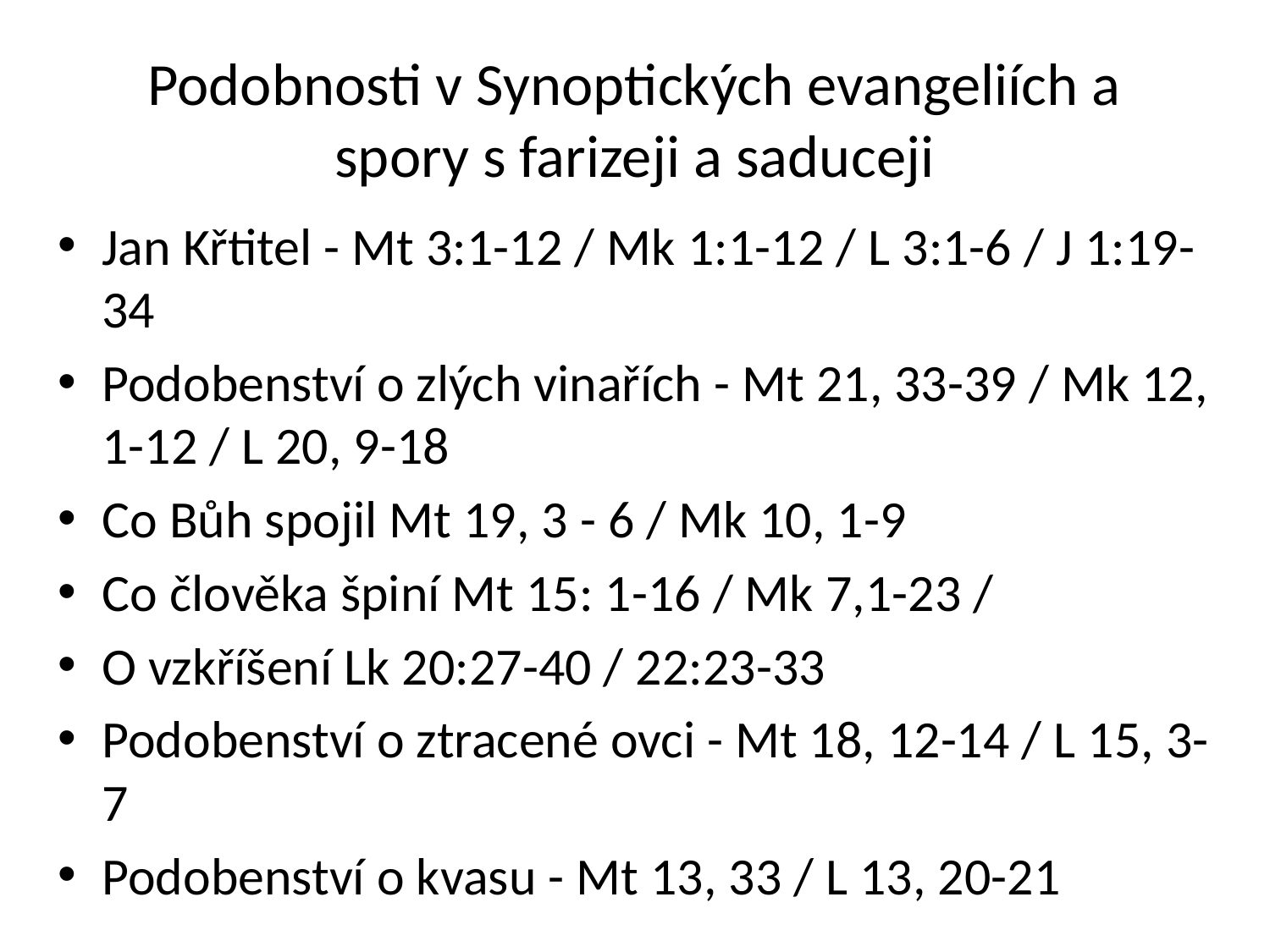

# Podobnosti v Synoptických evangeliích a spory s farizeji a saduceji
Jan Křtitel - Mt 3:1-12 / Mk 1:1-12 / L 3:1-6 / J 1:19-34
Podobenství o zlých vinařích - Mt 21, 33-39 / Mk 12, 1-12 / L 20, 9-18
Co Bůh spojil Mt 19, 3 - 6 / Mk 10, 1-9
Co člověka špiní Mt 15: 1-16 / Mk 7,1-23 /
O vzkříšení Lk 20:27-40 / 22:23-33
Podobenství o ztracené ovci - Mt 18, 12-14 / L 15, 3-7
Podobenství o kvasu - Mt 13, 33 / L 13, 20-21